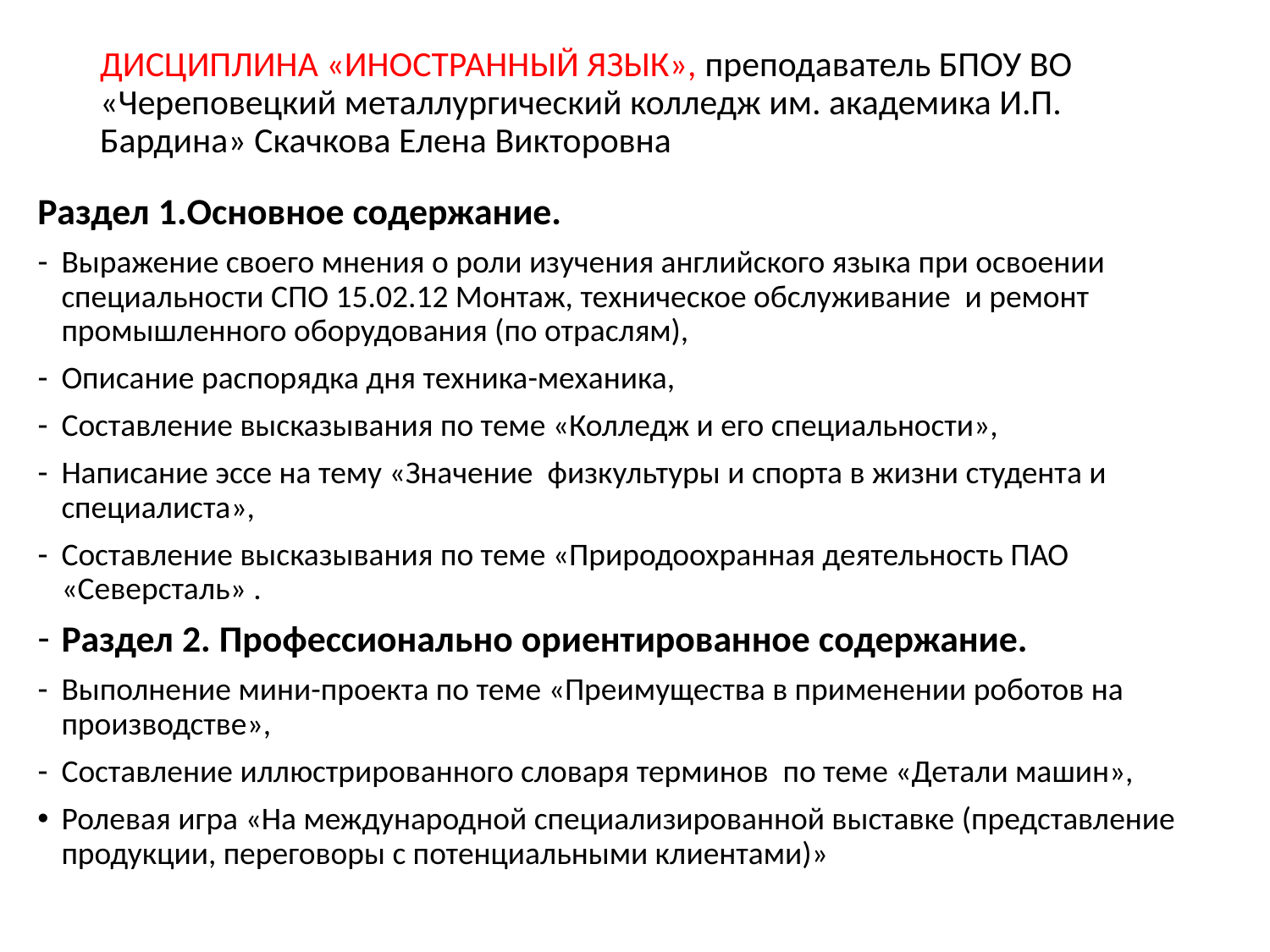

# ДИСЦИПЛИНА «ИНОСТРАННЫЙ ЯЗЫК», преподаватель БПОУ ВО «Череповецкий металлургический колледж им. академика И.П. Бардина» Скачкова Елена Викторовна
Раздел 1.Основное содержание.
Выражение своего мнения о роли изучения английского языка при освоении специальности СПО 15.02.12 Монтаж, техническое обслуживание  и ремонт промышленного оборудования (по отраслям),
Описание распорядка дня техника-механика,
Составление высказывания по теме «Колледж и его специальности»,
Написание эссе на тему «Значение  физкультуры и спорта в жизни студента и специалиста»,
Составление высказывания по теме «Природоохранная деятельность ПАО «Северсталь» .
Раздел 2. Профессионально ориентированное содержание.
Выполнение мини-проекта по теме «Преимущества в применении роботов на производстве»,
Составление иллюстрированного словаря терминов  по теме «Детали машин»,
Ролевая игра «На международной специализированной выставке (представление продукции, переговоры с потенциальными клиентами)»